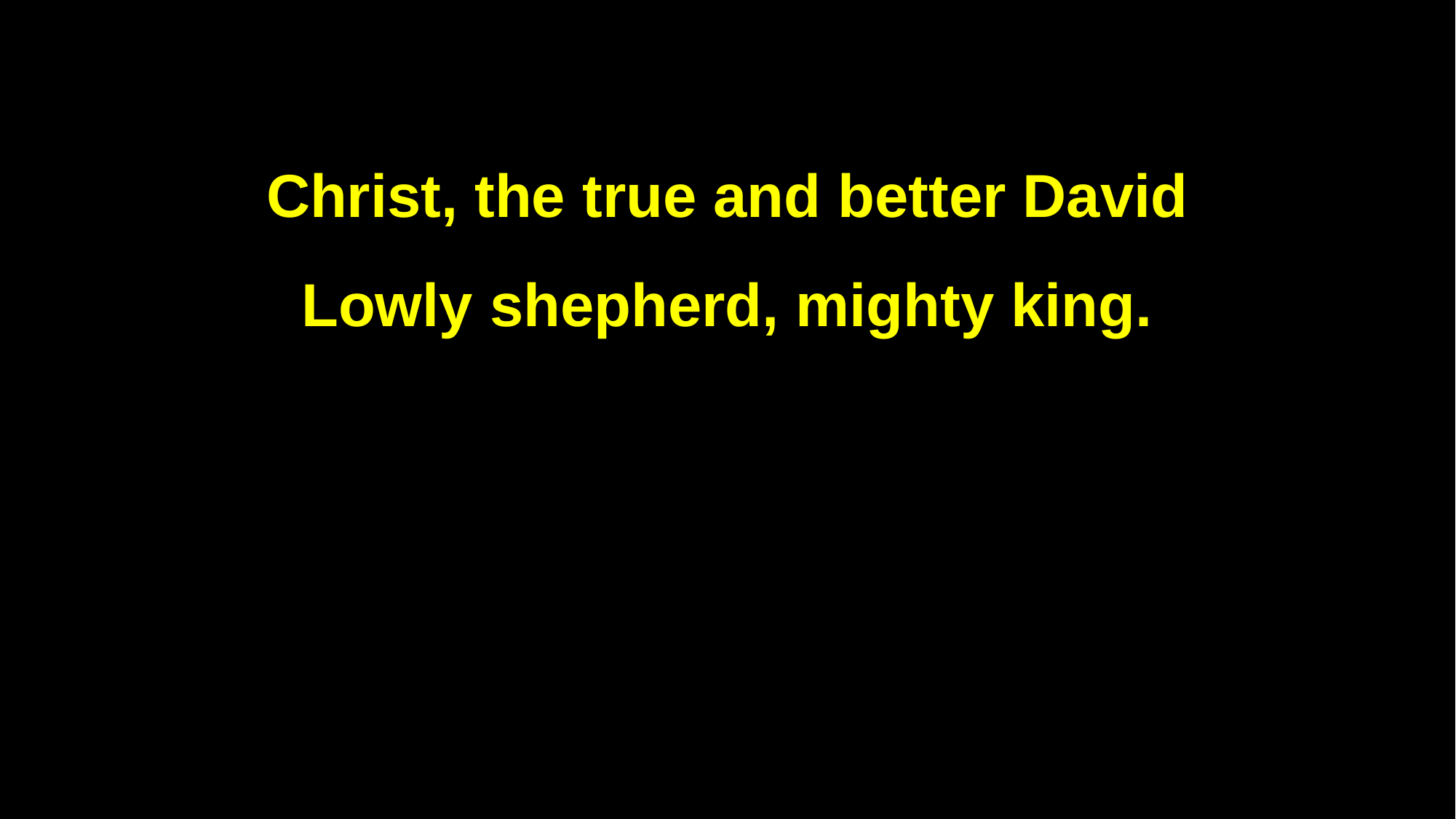

Christ, the true and better David
Lowly shepherd, mighty king.